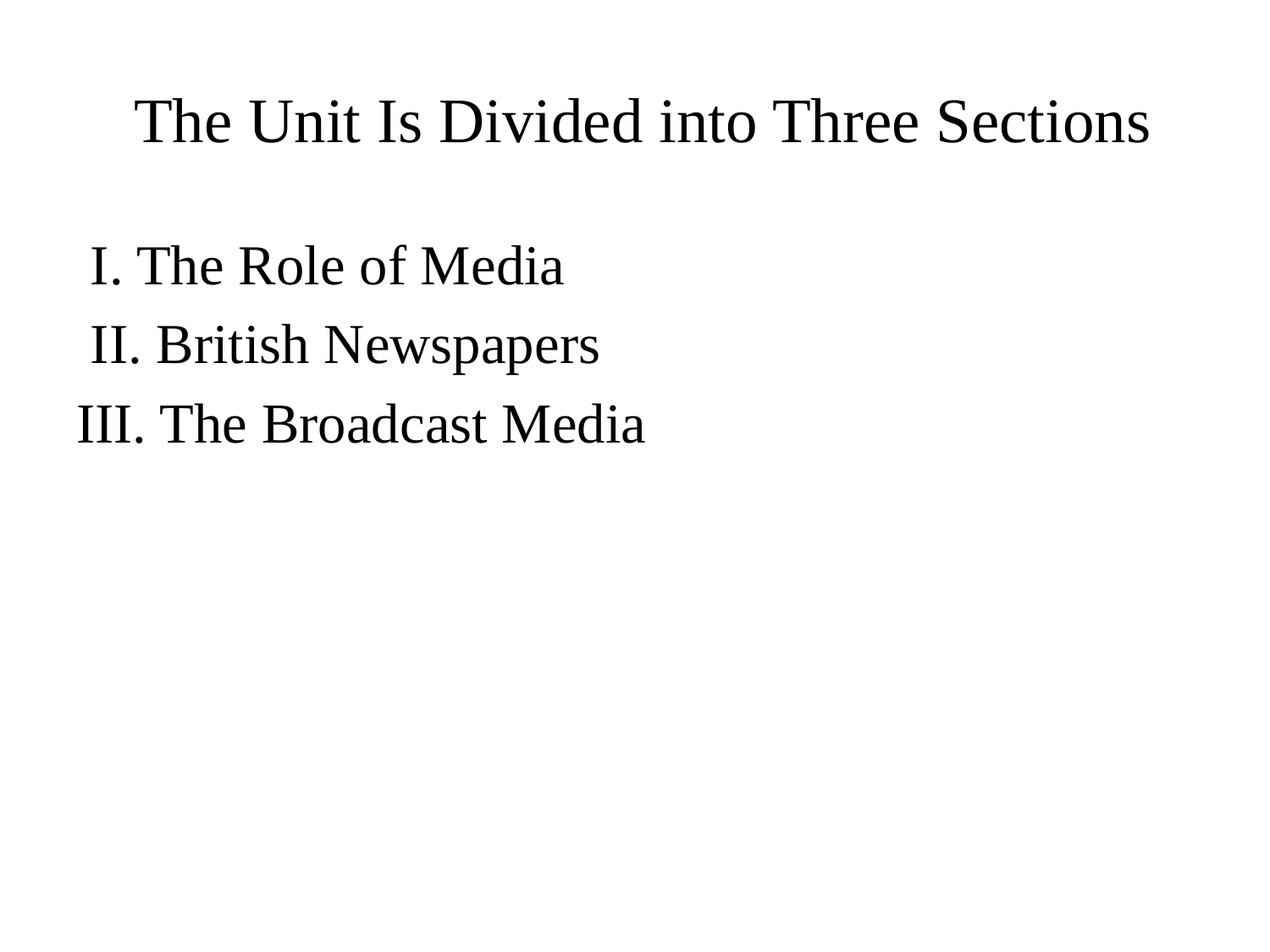

# The Unit Is Divided into Three Sections
 I. The Role of Media
 II. British Newspapers
III. The Broadcast Media